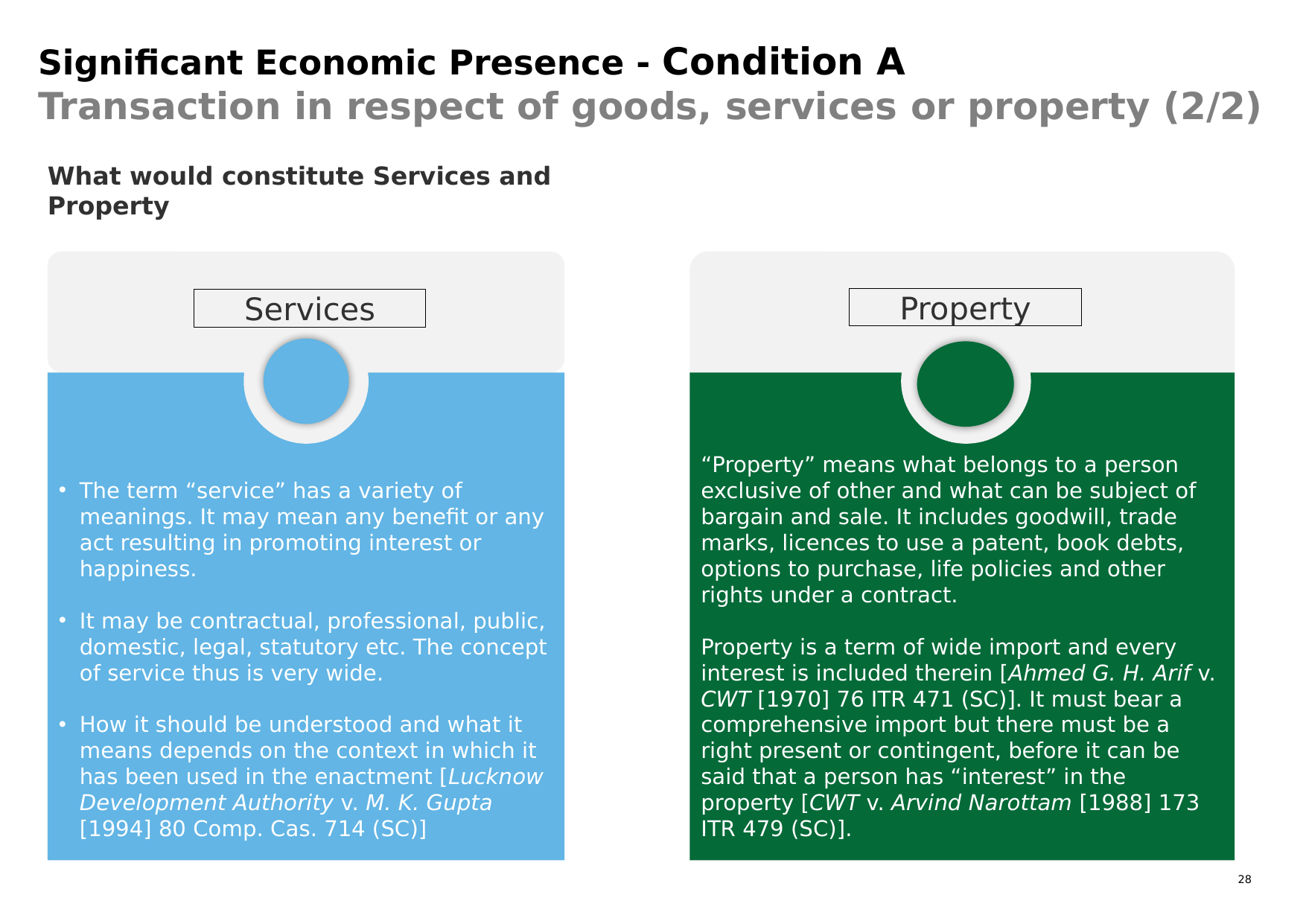

Significant Economic Presence - Condition A
Transaction in respect of goods, services or property (2/2)
What would constitute Services and Property

Property
Services

`

The term “service” has a variety of meanings. It may mean any benefit or any act resulting in promoting interest or happiness.

It may be contractual, professional, public, domestic, legal, statutory etc. The concept of service thus is very wide.

How it should be understood and what it means depends on the context in which it has been used in the enactment [Lucknow Development Authority v. M. K. Gupta [1994] 80 Comp. Cas. 714 (SC)]
“Property” means what belongs to a person exclusive of other and what can be subject of bargain and sale. It includes goodwill, trade marks, licences to use a patent, book debts, options to purchase, life policies and other rights under a contract.

Property is a term of wide import and every interest is included therein [Ahmed G. H. Arif v. CWT [1970] 76 ITR 471 (SC)]. It must bear a comprehensive import but there must be a right present or contingent, before it can be said that a person has “interest” in the property [CWT v. Arvind Narottam [1988] 173 ITR 479 (SC)].